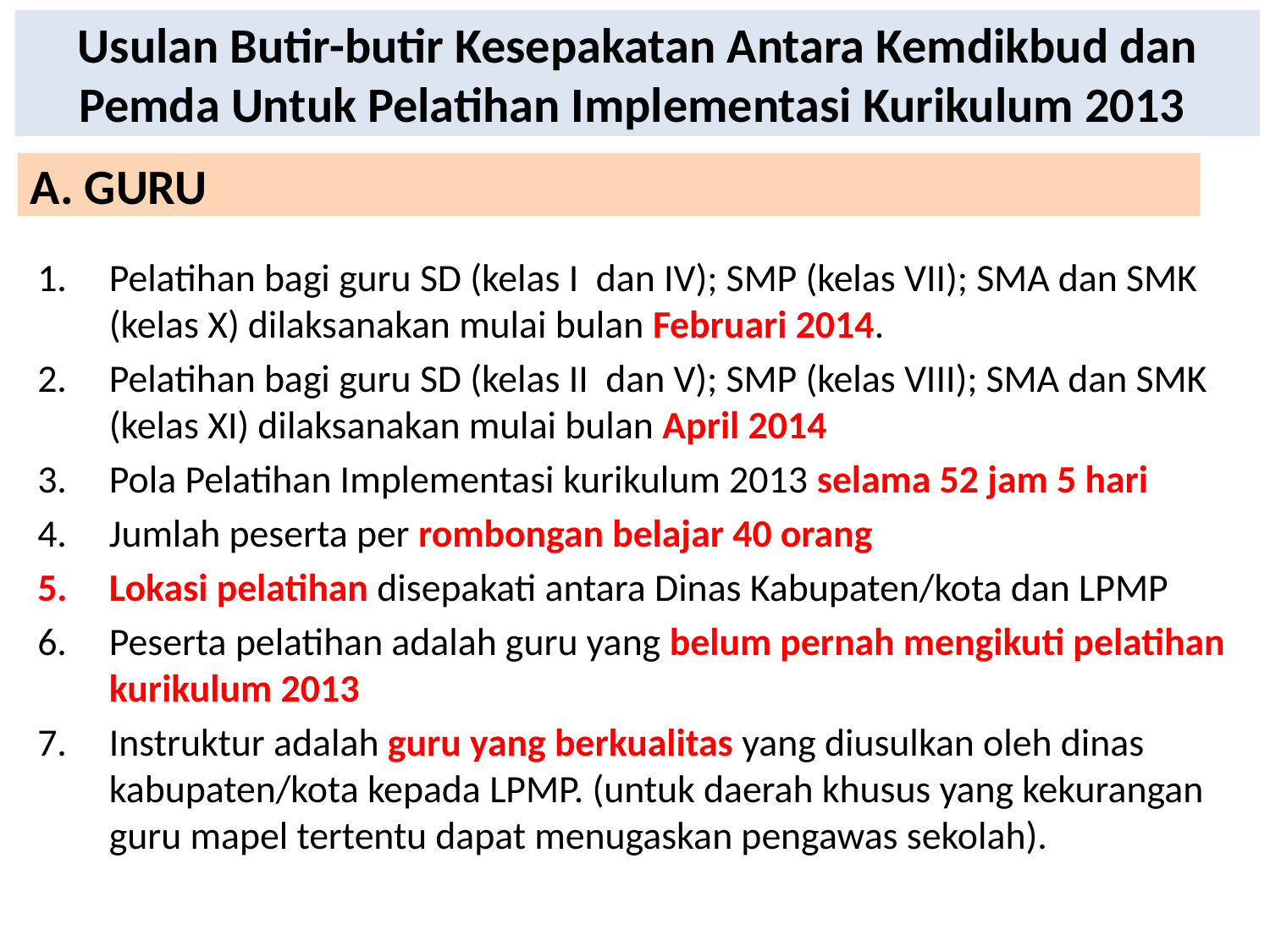

# Usulan Butir-butir Kesepakatan Antara Kemdikbud dan Pemda Untuk Pelatihan Implementasi Kurikulum 2013
A. GURU
Pelatihan bagi guru SD (kelas I  dan IV); SMP (kelas VII); SMA dan SMK (kelas X) dilaksanakan mulai bulan Februari 2014.
Pelatihan bagi guru SD (kelas II  dan V); SMP (kelas VIII); SMA dan SMK (kelas XI) dilaksanakan mulai bulan April 2014
Pola Pelatihan Implementasi kurikulum 2013 selama 52 jam 5 hari
Jumlah peserta per rombongan belajar 40 orang
Lokasi pelatihan disepakati antara Dinas Kabupaten/kota dan LPMP
Peserta pelatihan adalah guru yang belum pernah mengikuti pelatihan kurikulum 2013
Instruktur adalah guru yang berkualitas yang diusulkan oleh dinas kabupaten/kota kepada LPMP. (untuk daerah khusus yang kekurangan guru mapel tertentu dapat menugaskan pengawas sekolah).